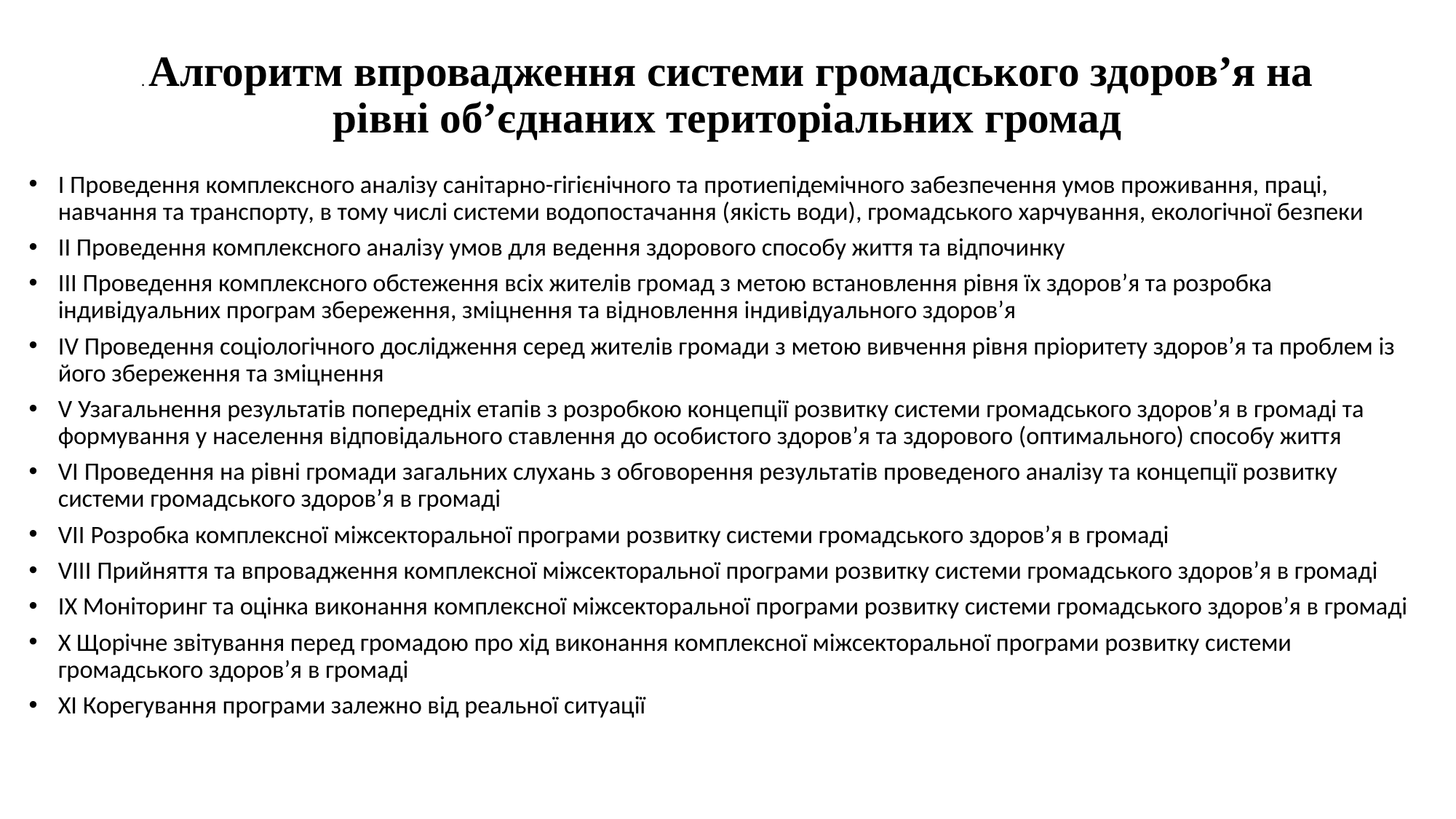

# . Алгоритм впровадження системи громадського здоров’я на рівні об’єднаних територіальних громад
I Проведення комплексного аналізу санітарно-гігієнічного та протиепідемічного забезпечення умов проживання, праці, навчання та транспорту, в тому числі системи водопостачання (якість води), громадського харчування, екологічної безпеки
II Проведення комплексного аналізу умов для ведення здорового способу життя та відпочинку
III Проведення комплексного обстеження всіх жителів громад з метою встановлення рівня їх здоров’я та розробка індивідуальних програм збереження, зміцнення та відновлення індивідуального здоров’я
IV Проведення соціологічного дослідження серед жителів громади з метою вивчення рівня пріоритету здоров’я та проблем із його збереження та зміцнення
V Узагальнення результатів попередніх етапів з розробкою концепції розвитку системи громадського здоров’я в громаді та формування у населення відповідального ставлення до особистого здоров’я та здорового (оптимального) способу життя
VI Проведення на рівні громади загальних слухань з обговорення результатів проведеного аналізу та концепції розвитку системи громадського здоров’я в громаді
VII Розробка комплексної міжсекторальної програми розвитку системи громадського здоров’я в громаді
VIII Прийняття та впровадження комплексної міжсекторальної програми розвитку системи громадського здоров’я в громаді
IX Моніторинг та оцінка виконання комплексної міжсекторальної програми розвитку системи громадського здоров’я в громаді
X Щорічне звітування перед громадою про хід виконання комплексної міжсекторальної програми розвитку системи громадського здоров’я в громаді
XI Корегування програми залежно від реальної ситуації